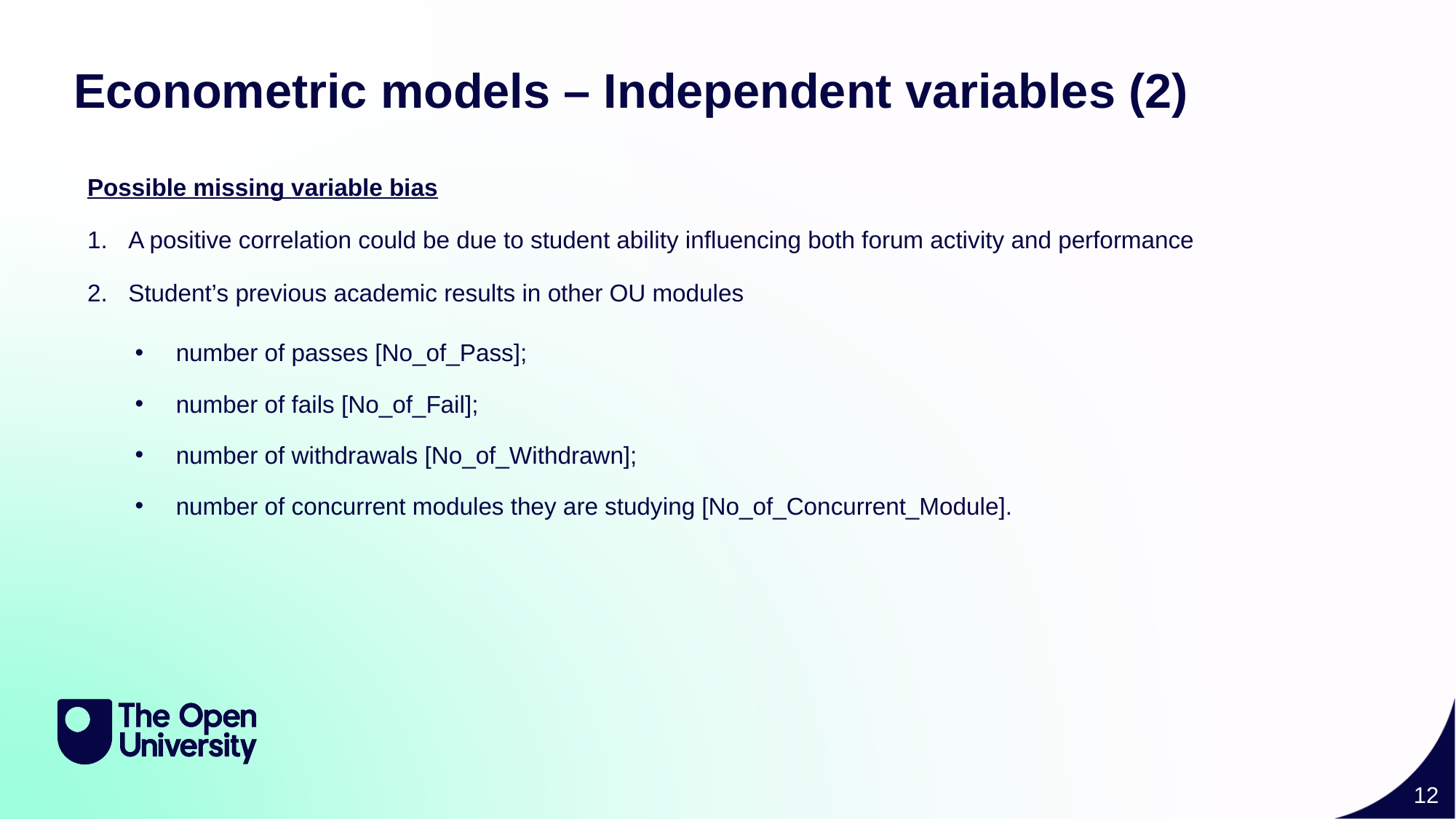

Slide Title 10
 Econometric models – Independent variables (2)
Possible missing variable bias
A positive correlation could be due to student ability influencing both forum activity and performance
Student’s previous academic results in other OU modules
number of passes [No_of_Pass];
number of fails [No_of_Fail];
number of withdrawals [No_of_Withdrawn];
number of concurrent modules they are studying [No_of_Concurrent_Module].